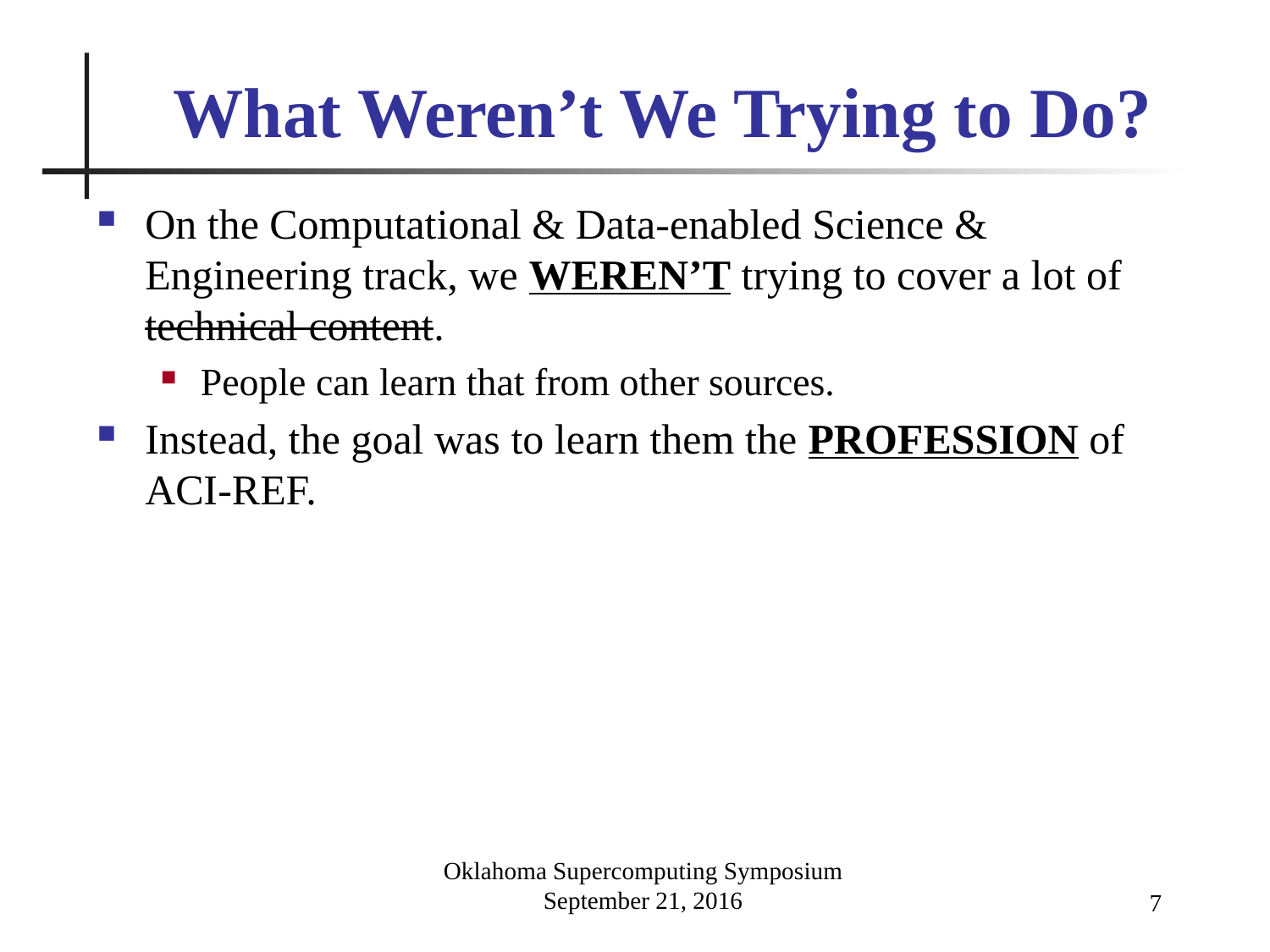

# What Weren’t We Trying to Do?
On the Computational & Data-enabled Science & Engineering track, we WEREN’T trying to cover a lot of technical content.
People can learn that from other sources.
Instead, the goal was to learn them the PROFESSION of ACI-REF.
7